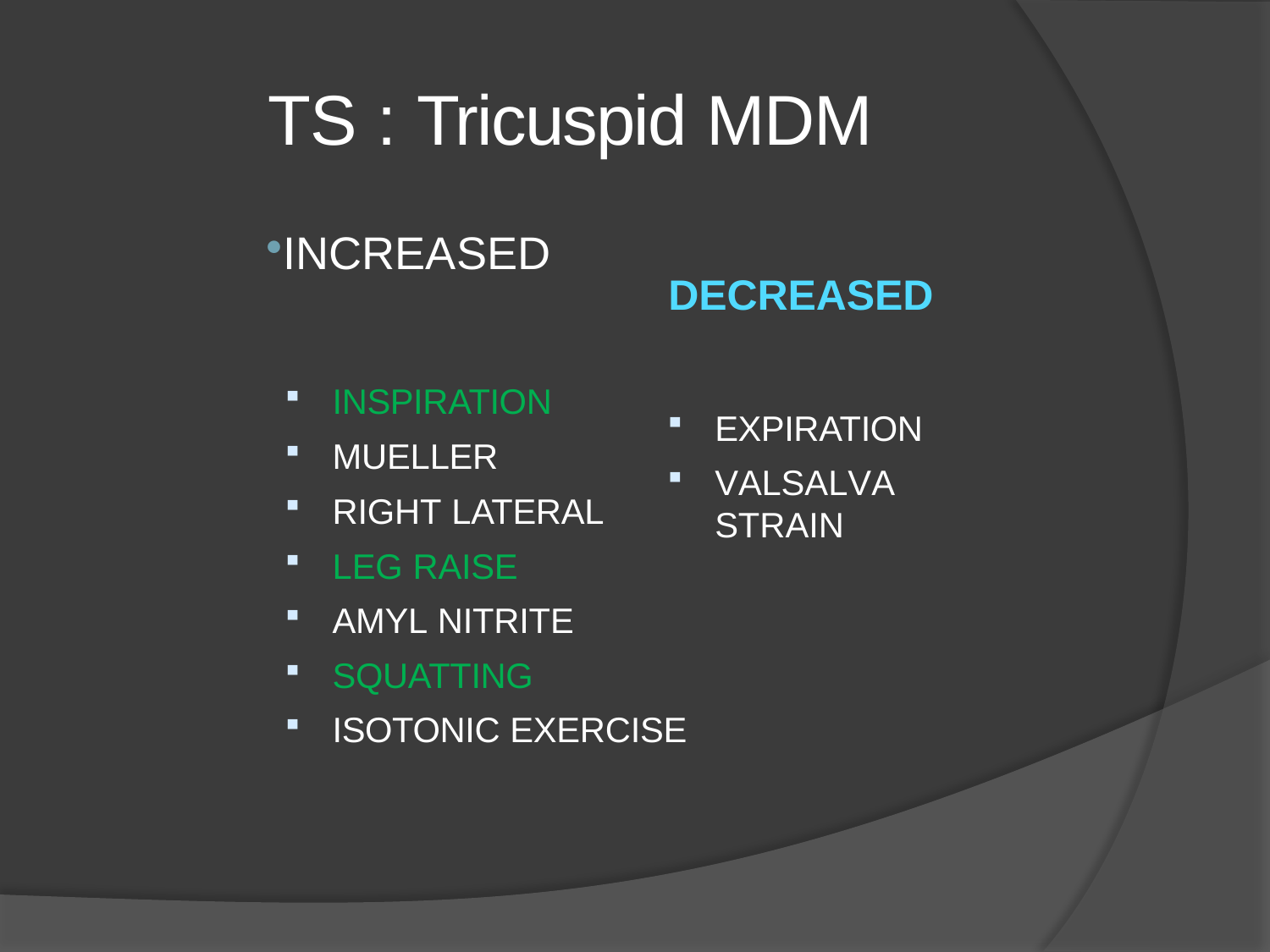

# TS : Tricuspid MDM
INCREASED

INSPIRATION
MUELLER
RIGHT LATERAL
LEG RAISE
AMYL NITRITE
SQUATTING
ISOTONIC EXERCISE
DECREASED

EXPIRATION
VALSALVA STRAIN